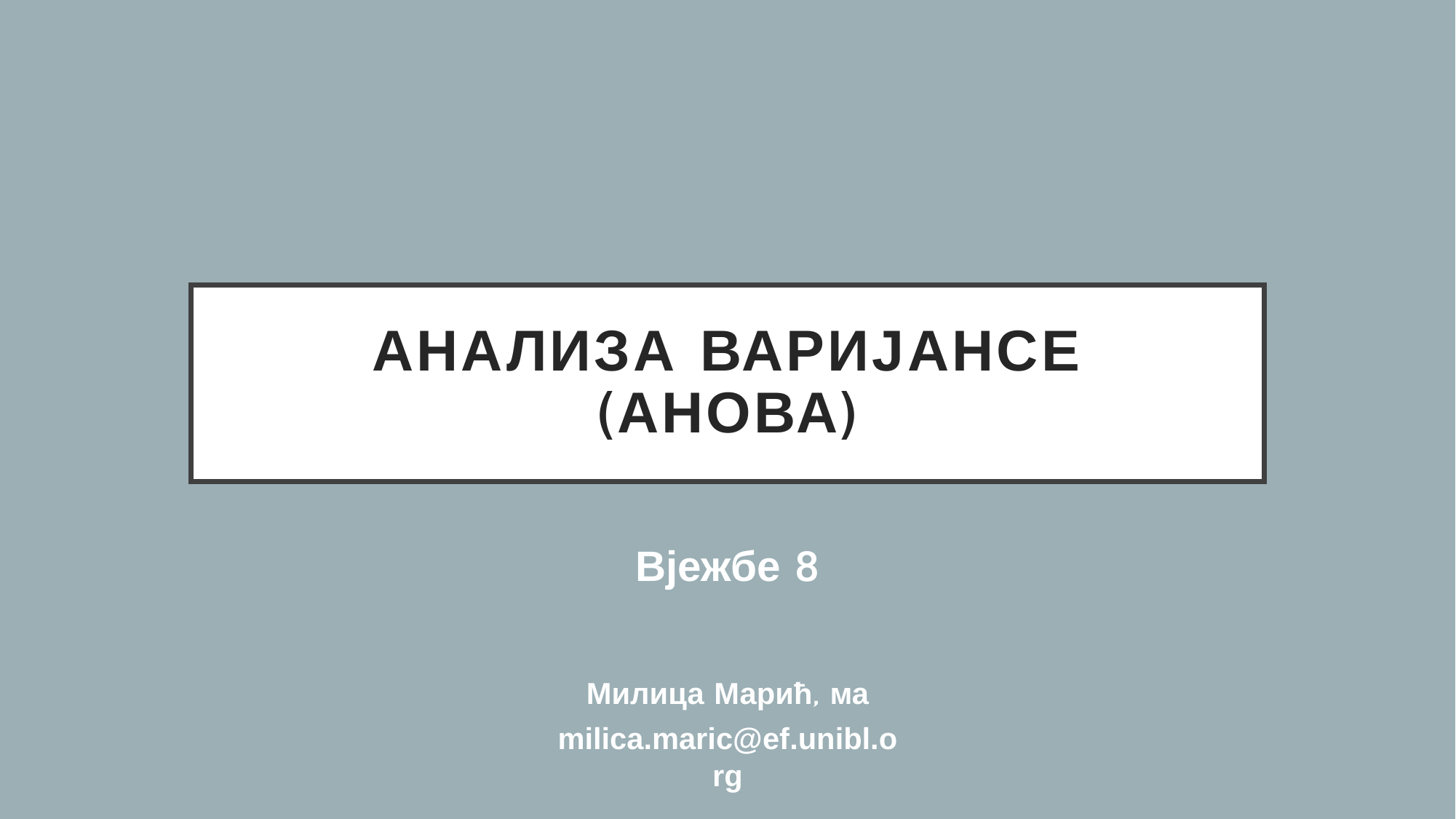

# АНАЛИЗА ВАРИЈАНСЕ (АНОВА)
Вјежбе 8
Милица Марић, ма
milica.maric@ef.unibl.org